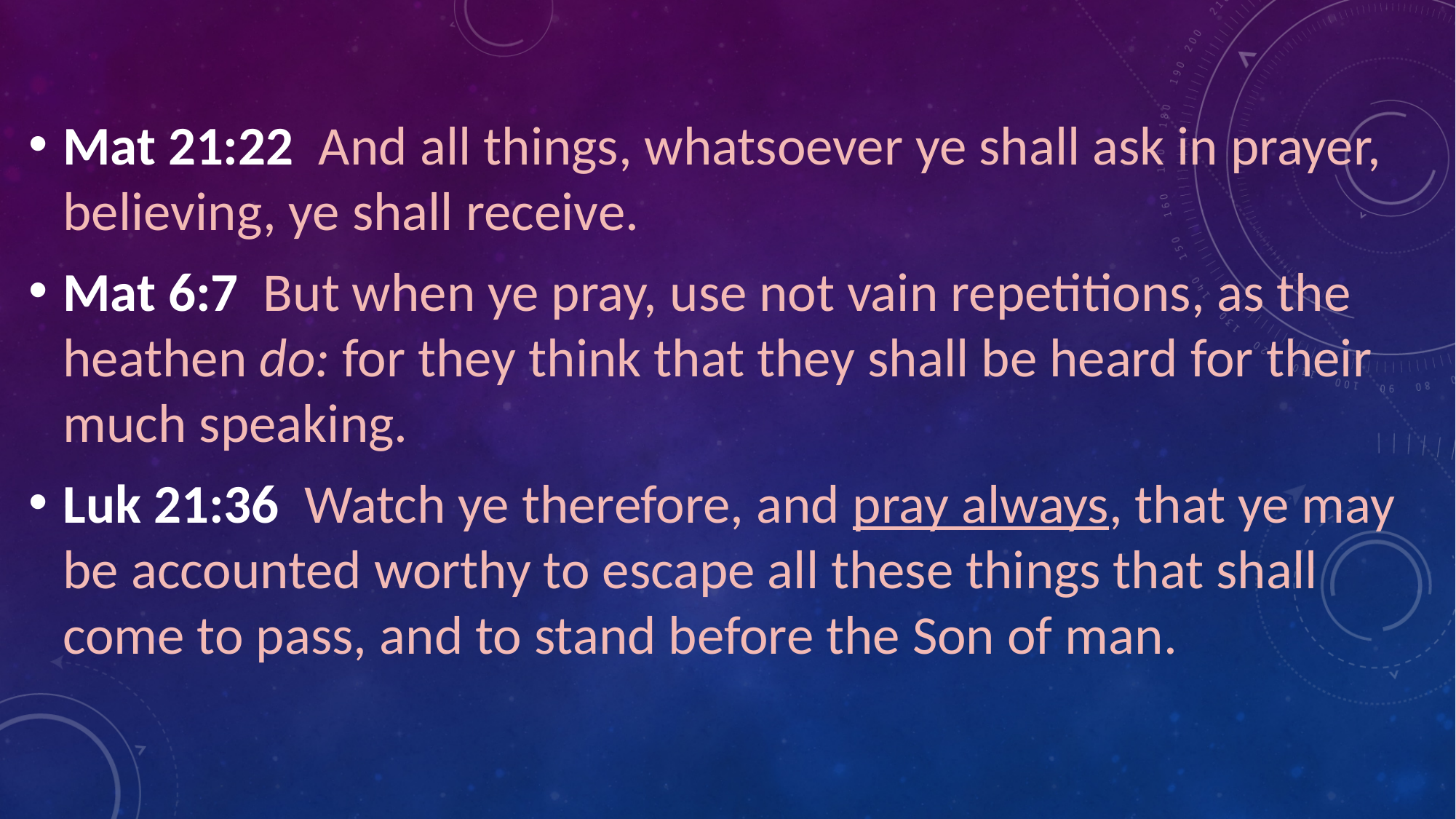

Mat 21:22  And all things, whatsoever ye shall ask in prayer, believing, ye shall receive.
Mat 6:7  But when ye pray, use not vain repetitions, as the heathen do: for they think that they shall be heard for their much speaking.
Luk 21:36  Watch ye therefore, and pray always, that ye may be accounted worthy to escape all these things that shall come to pass, and to stand before the Son of man.